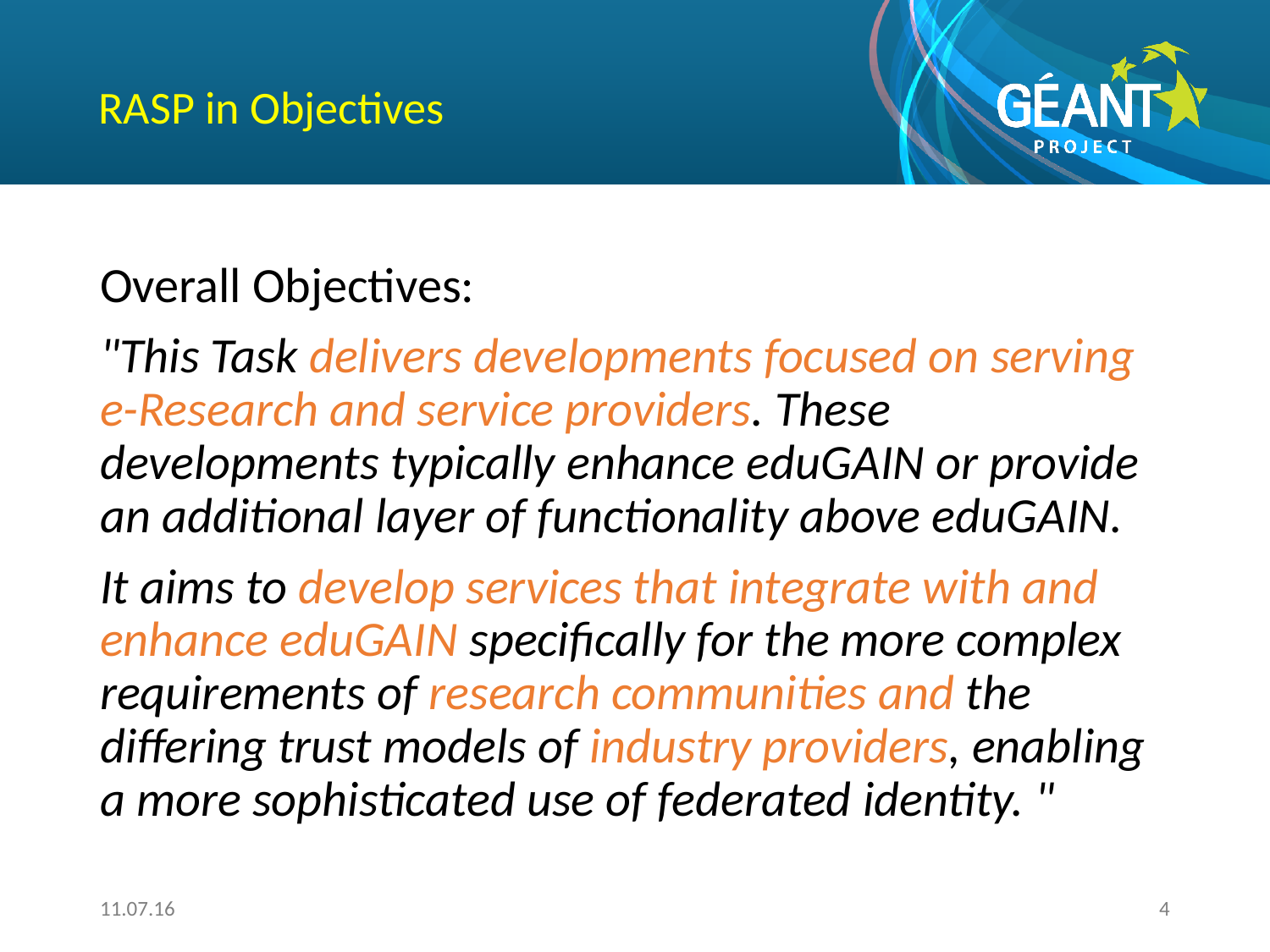

# RASP in Objectives
Overall Objectives:
"This Task delivers developments focused on serving e-Research and service providers. These developments typically enhance eduGAIN or provide an additional layer of functionality above eduGAIN.
It aims to develop services that integrate with and enhance eduGAIN specifically for the more complex requirements of research communities and the differing trust models of industry providers, enabling a more sophisticated use of federated identity. "
11.07.16
4